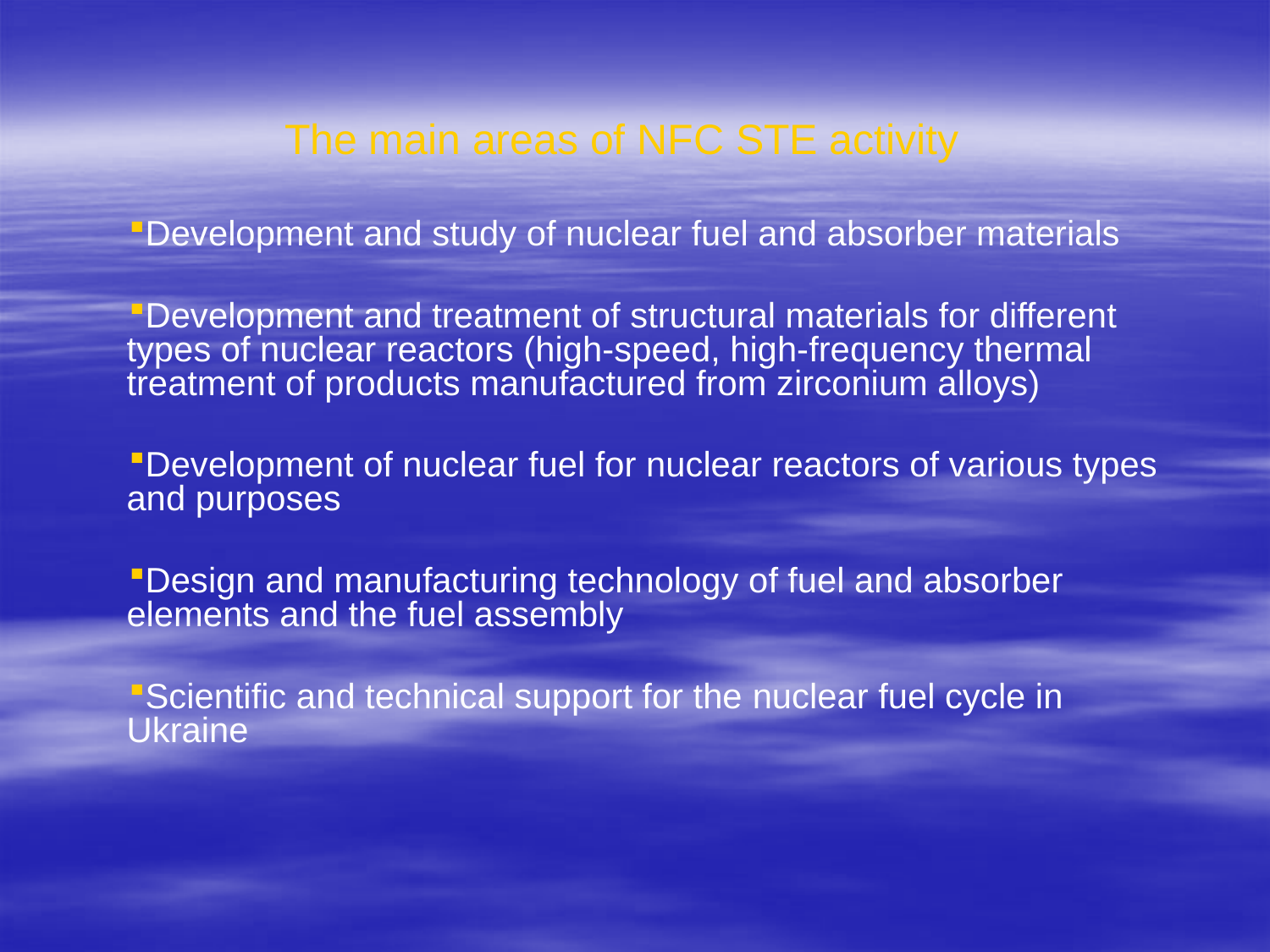

# The main areas of NFC STE activity

Development and study of nuclear fuel and absorber materials

Development and treatment of structural materials for different types of nuclear reactors (high-speed, high-frequency thermal treatment of products manufactured from zirconium alloys)

Development of nuclear fuel for nuclear reactors of various types and purposes

Design and manufacturing technology of fuel and absorber elements and the fuel assembly

Scientific and technical support for the nuclear fuel cycle in Ukraine